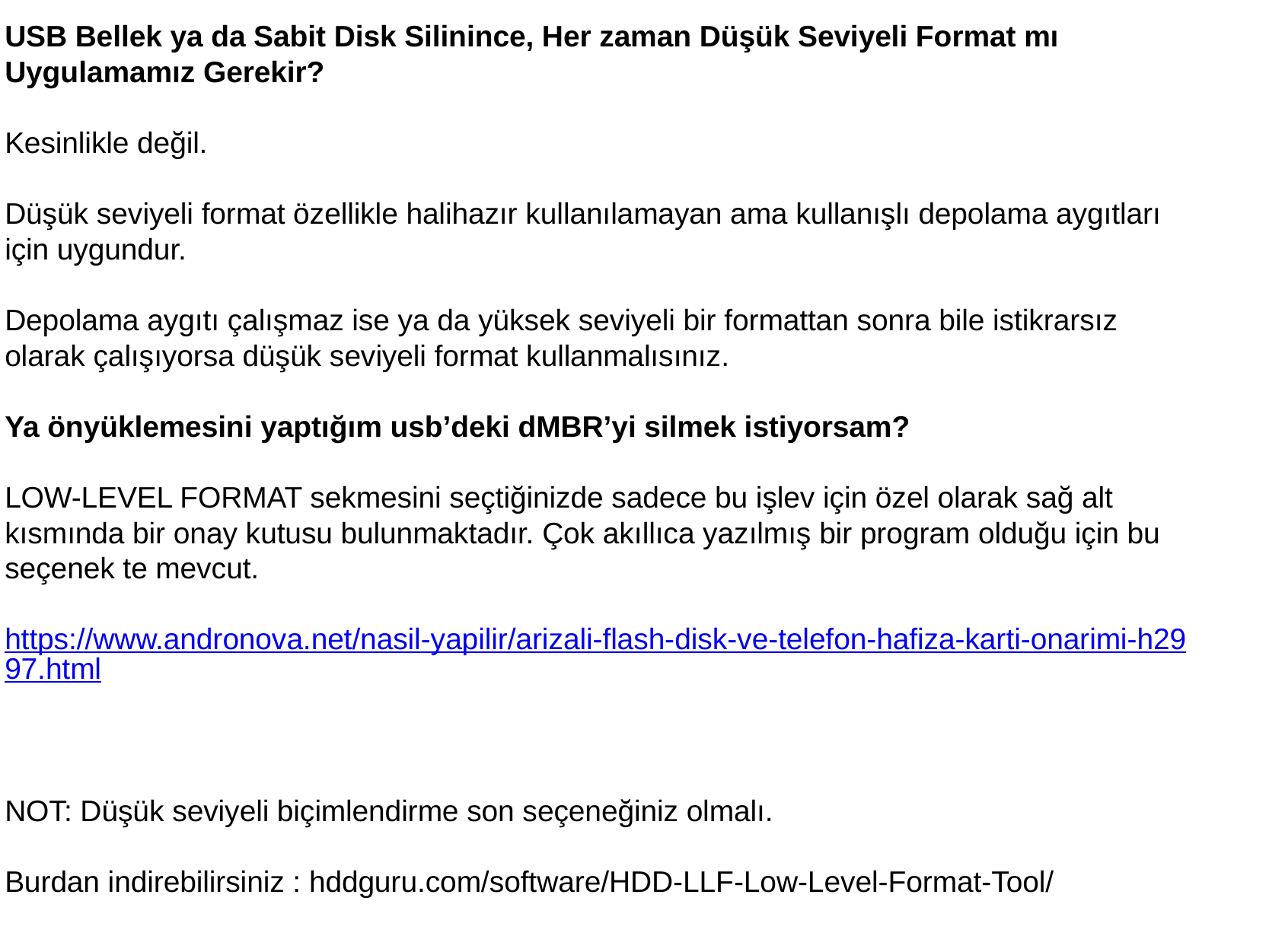

USB Bellek ya da Sabit Disk Silinince, Her zaman Düşük Seviyeli Format mı Uygulamamız Gerekir?
Kesinlikle değil.
Düşük seviyeli format özellikle halihazır kullanılamayan ama kullanışlı depolama aygıtları için uygundur.
Depolama aygıtı çalışmaz ise ya da yüksek seviyeli bir formattan sonra bile istikrarsız olarak çalışıyorsa düşük seviyeli format kullanmalısınız.
Ya önyüklemesini yaptığım usb’deki dMBR’yi silmek istiyorsam?
LOW-LEVEL FORMAT sekmesini seçtiğinizde sadece bu işlev için özel olarak sağ alt kısmında bir onay kutusu bulunmaktadır. Çok akıllıca yazılmış bir program olduğu için bu seçenek te mevcut.

https://www.andronova.net/nasil-yapilir/arizali-flash-disk-ve-telefon-hafiza-karti-onarimi-h2997.html

NOT: Düşük seviyeli biçimlendirme son seçeneğiniz olmalı.
Burdan indirebilirsiniz : hddguru.com/software/HDD-LLF-Low-Level-Format-Tool/